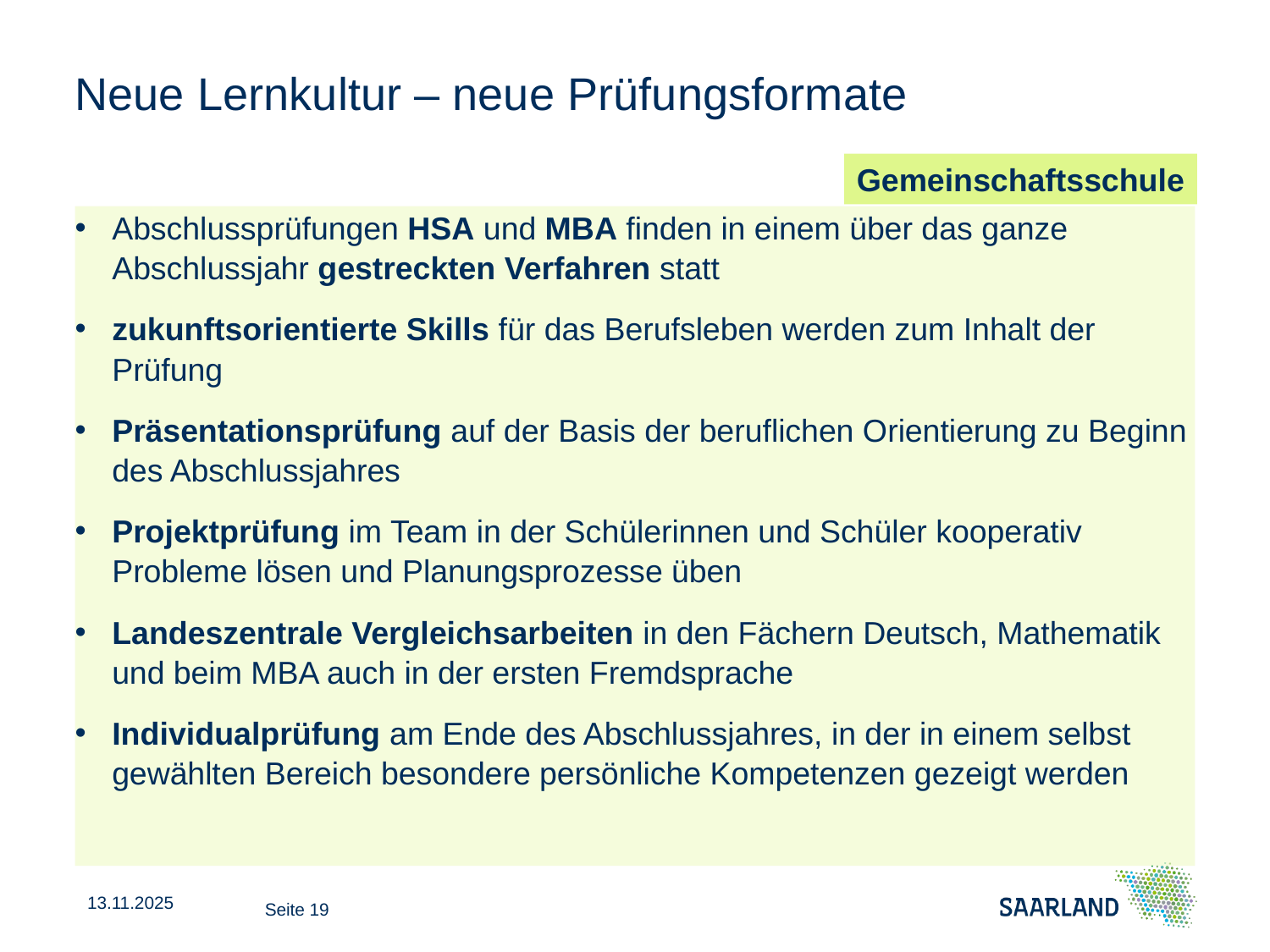

# Neue Lernkultur – neue Prüfungsformate
Gemeinschaftsschule
Abschlussprüfungen HSA und MBA finden in einem über das ganze Abschlussjahr gestreckten Verfahren statt
zukunftsorientierte Skills für das Berufsleben werden zum Inhalt der Prüfung
Präsentationsprüfung auf der Basis der beruflichen Orientierung zu Beginn des Abschlussjahres
Projektprüfung im Team in der Schülerinnen und Schüler kooperativ Probleme lösen und Planungsprozesse üben
Landeszentrale Vergleichsarbeiten in den Fächern Deutsch, Mathematik und beim MBA auch in der ersten Fremdsprache
Individualprüfung am Ende des Abschlussjahres, in der in einem selbst gewählten Bereich besondere persönliche Kompetenzen gezeigt werden

13.11.2025